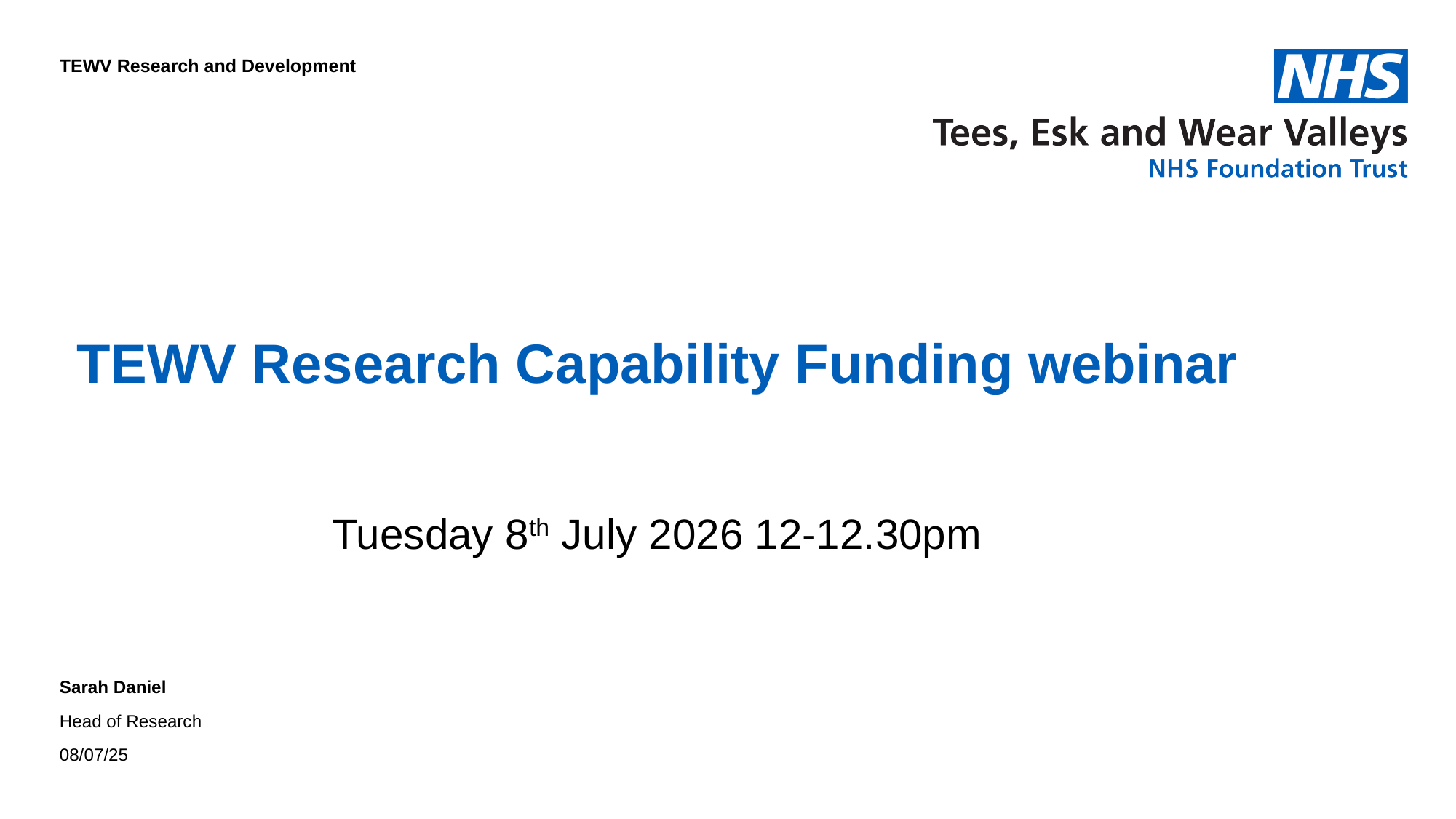

TEWV Research and Development

# TEWV Research Capability Funding webinar

Tuesday 8th July 2026 12-12.30pm
Sarah Daniel
Head of Research
08/07/25